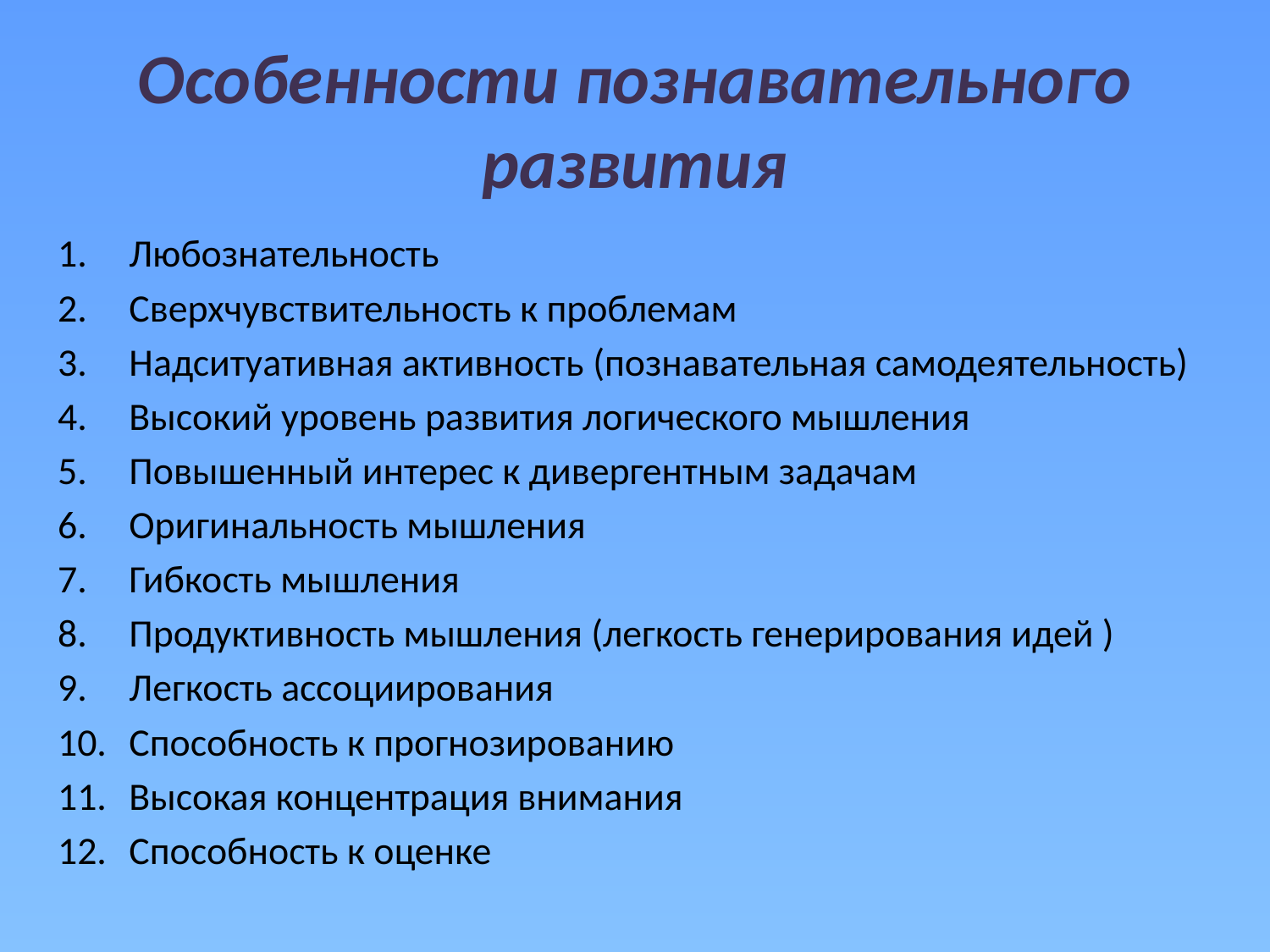

# Особенности познавательного развития
Любознательность
Сверхчувствительность к проблемам
Надситуативная активность (познавательная самодеятельность)
Высокий уровень развития логического мышления
Повышенный интерес к дивергентным задачам
Оригинальность мышления
Гибкость мышления
Продуктивность мышления (легкость генерирования идей )
Легкость ассоциирования
Способность к прогнозированию
Высокая концентрация внимания
Способность к оценке